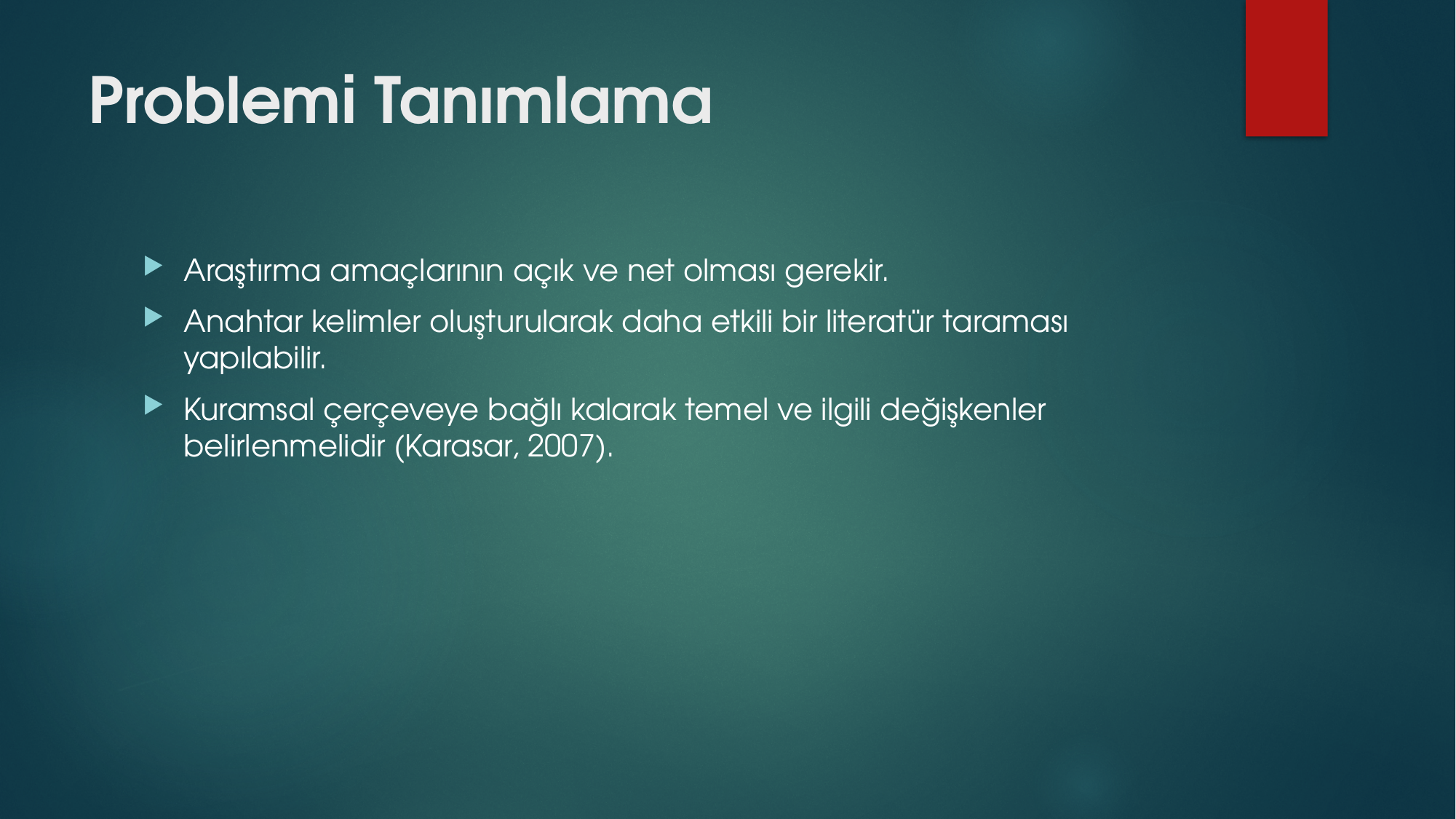

# Problemi Tanımlama
Araştırma amaçlarının açık ve net olması gerekir.
Anahtar kelimler oluşturularak daha etkili bir literatür taraması yapılabilir.
Kuramsal çerçeveye bağlı kalarak temel ve ilgili değişkenler belirlenmelidir (Karasar, 2007).